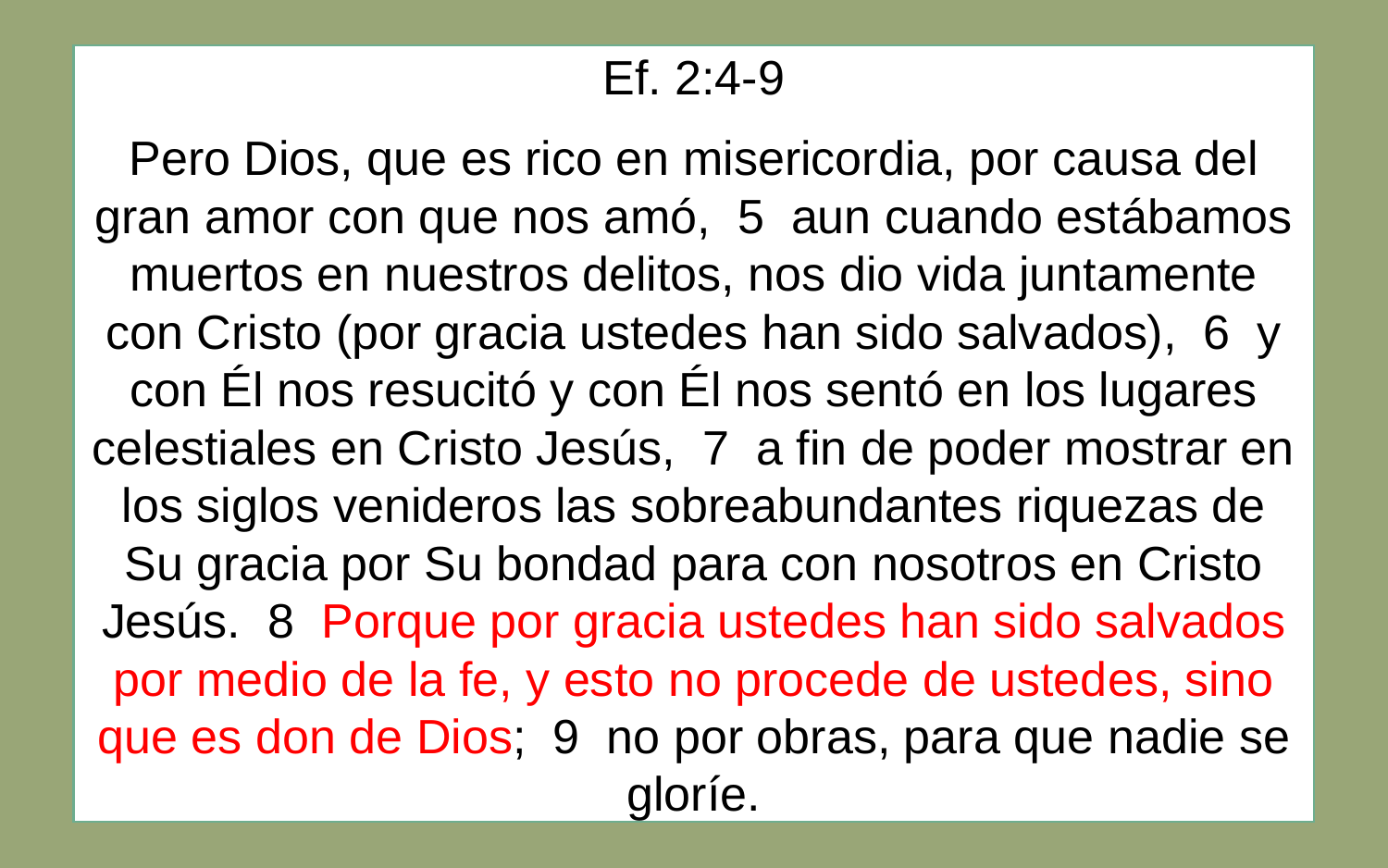

Ef. 2:4-9
Pero Dios, que es rico en misericordia, por causa del gran amor con que nos amó,  5  aun cuando estábamos muertos en nuestros delitos, nos dio vida juntamente con Cristo (por gracia ustedes han sido salvados),  6  y con Él nos resucitó y con Él nos sentó en los lugares celestiales en Cristo Jesús,  7  a fin de poder mostrar en los siglos venideros las sobreabundantes riquezas de Su gracia por Su bondad para con nosotros en Cristo Jesús.  8  Porque por gracia ustedes han sido salvados por medio de la fe, y esto no procede de ustedes, sino que es don de Dios;  9  no por obras, para que nadie se gloríe.